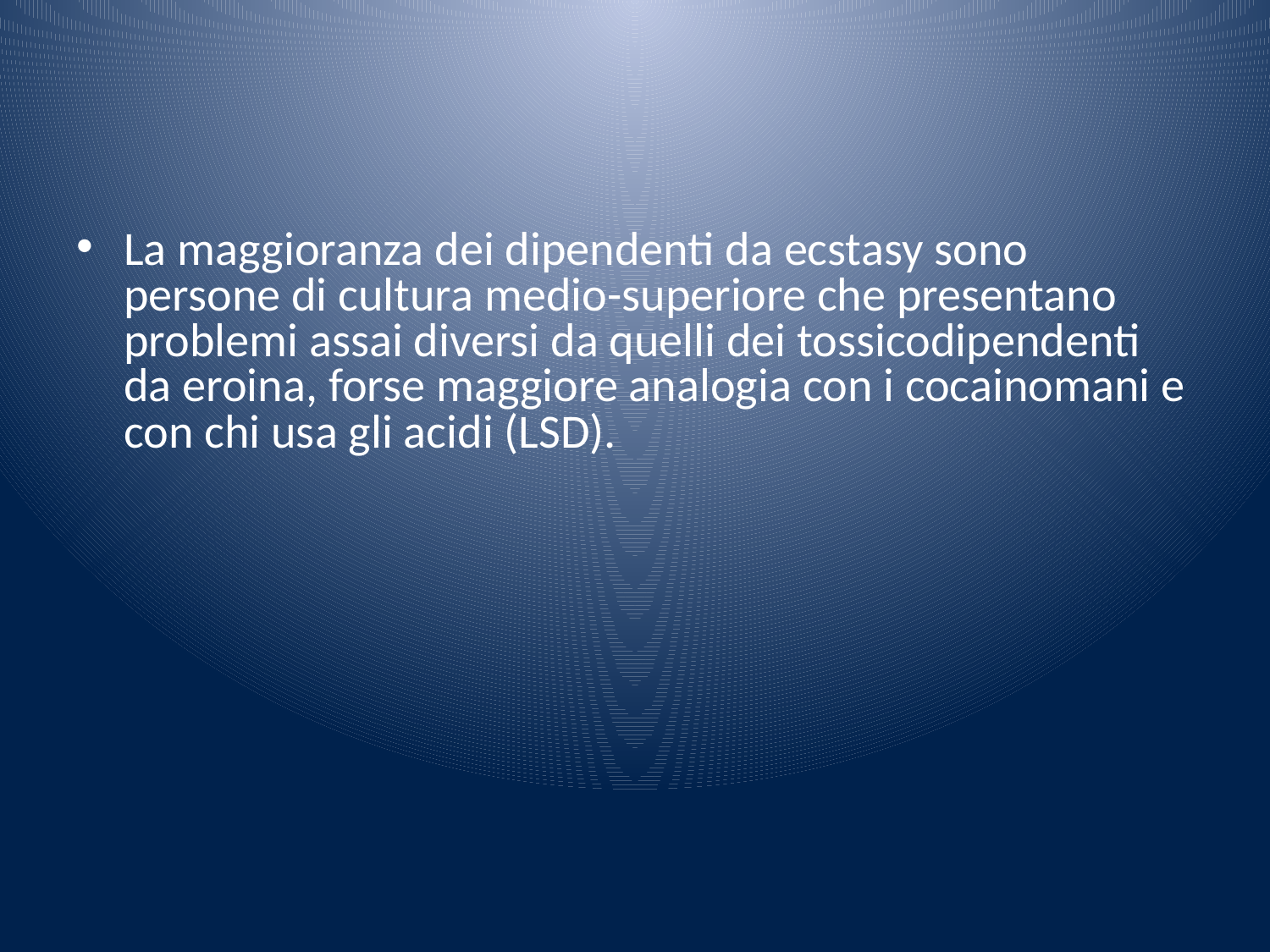

#
La maggioranza dei dipendenti da ecstasy sono persone di cultura medio-superiore che presentano problemi assai diversi da quelli dei tossicodipendenti da eroina, forse maggiore analogia con i cocainomani e con chi usa gli acidi (LSD).